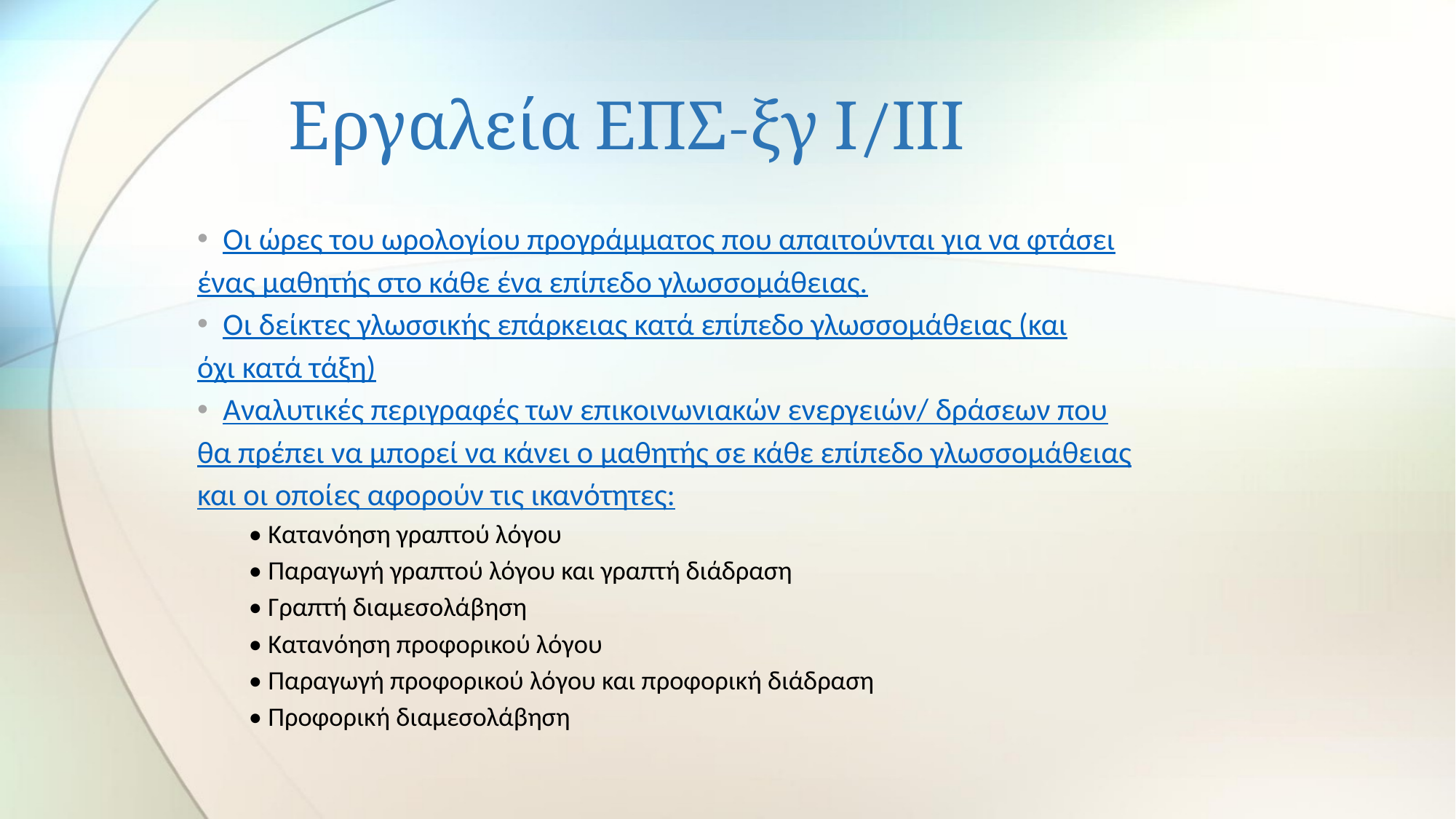

# Εργαλεία ΕΠΣ-ξγ Ι/ΙΙΙ
Οι ώρες του ωρολογίου προγράμματος που απαιτούνται για να φτάσει
ένας μαθητής στο κάθε ένα επίπεδο γλωσσομάθειας.
Οι δείκτες γλωσσικής επάρκειας κατά επίπεδο γλωσσομάθειας (και
όχι κατά τάξη)
Αναλυτικές περιγραφές των επικοινωνιακών ενεργειών/ δράσεων που
θα πρέπει να μπορεί να κάνει ο μαθητής σε κάθε επίπεδο γλωσσομάθειας
και οι οποίες αφορούν τις ικανότητες:
• Κατανόηση γραπτού λόγου
• Παραγωγή γραπτού λόγου και γραπτή διάδραση
• Γραπτή διαμεσολάβηση
• Κατανόηση προφορικού λόγου
• Παραγωγή προφορικού λόγου και προφορική διάδραση
• Προφορική διαμεσολάβηση